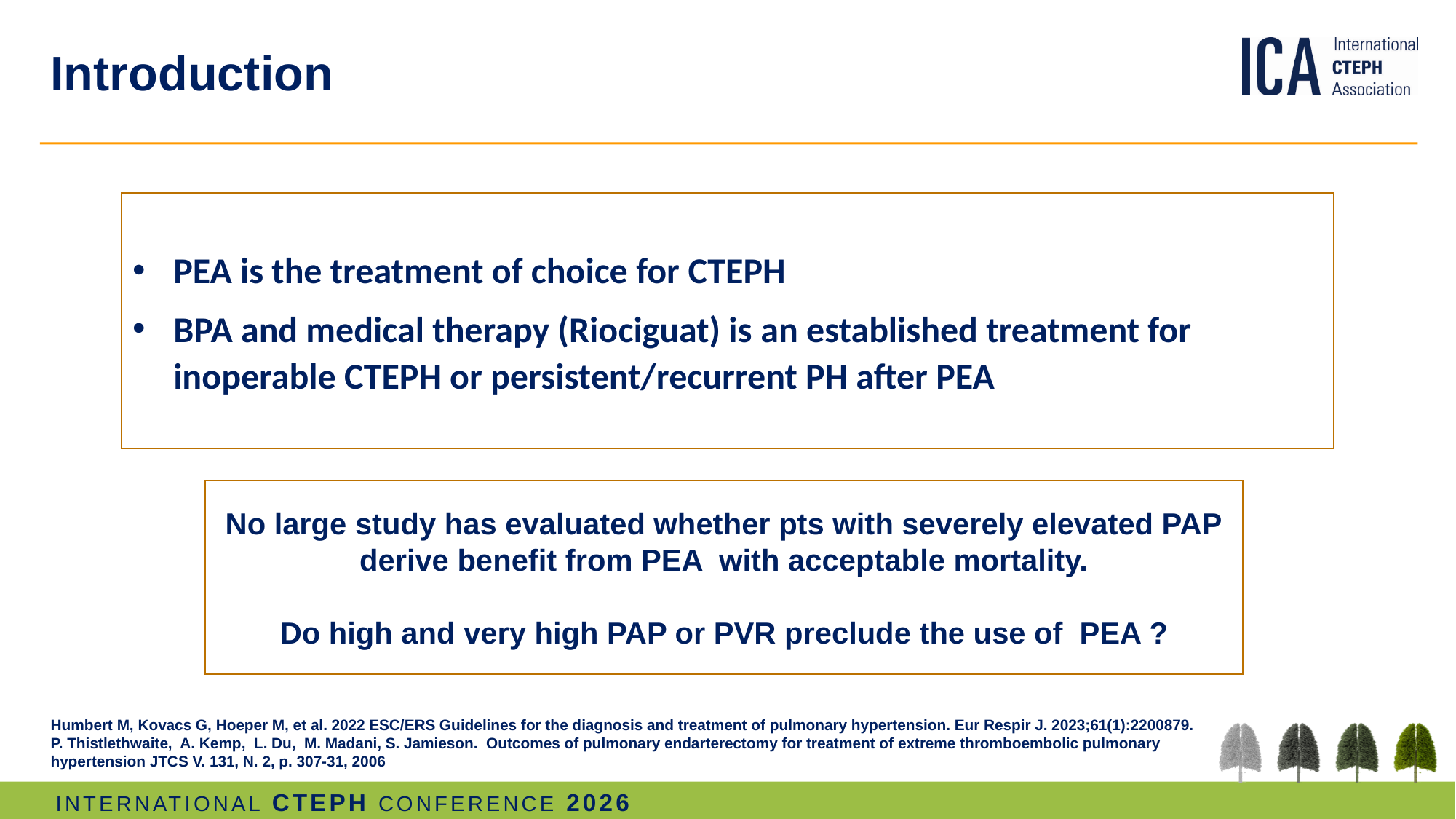

# Introduction
PEA is the treatment of choice for CTEPH
BPA and medical therapy (Riociguat) is an established treatment for inoperable CTEPH or persistent/recurrent PH after PEA
No large study has evaluated whether pts with severely elevated PAP
derive benefit from PEA  with acceptable mortality.

Do high and very high PAP or PVR preclude the use of  PEA ?

Humbert M, Kovacs G, Hoeper M, et al. 2022 ESC/ERS Guidelines for the diagnosis and treatment of pulmonary hypertension. Eur Respir J. 2023;61(1):2200879.
P. Thistlethwaite,  A. Kemp,  L. Du,  M. Madani, S. Jamieson.  Outcomes of pulmonary endarterectomy for treatment of extreme thromboembolic pulmonary hypertension JTCS V. 131, N. 2, p. 307-31, 2006